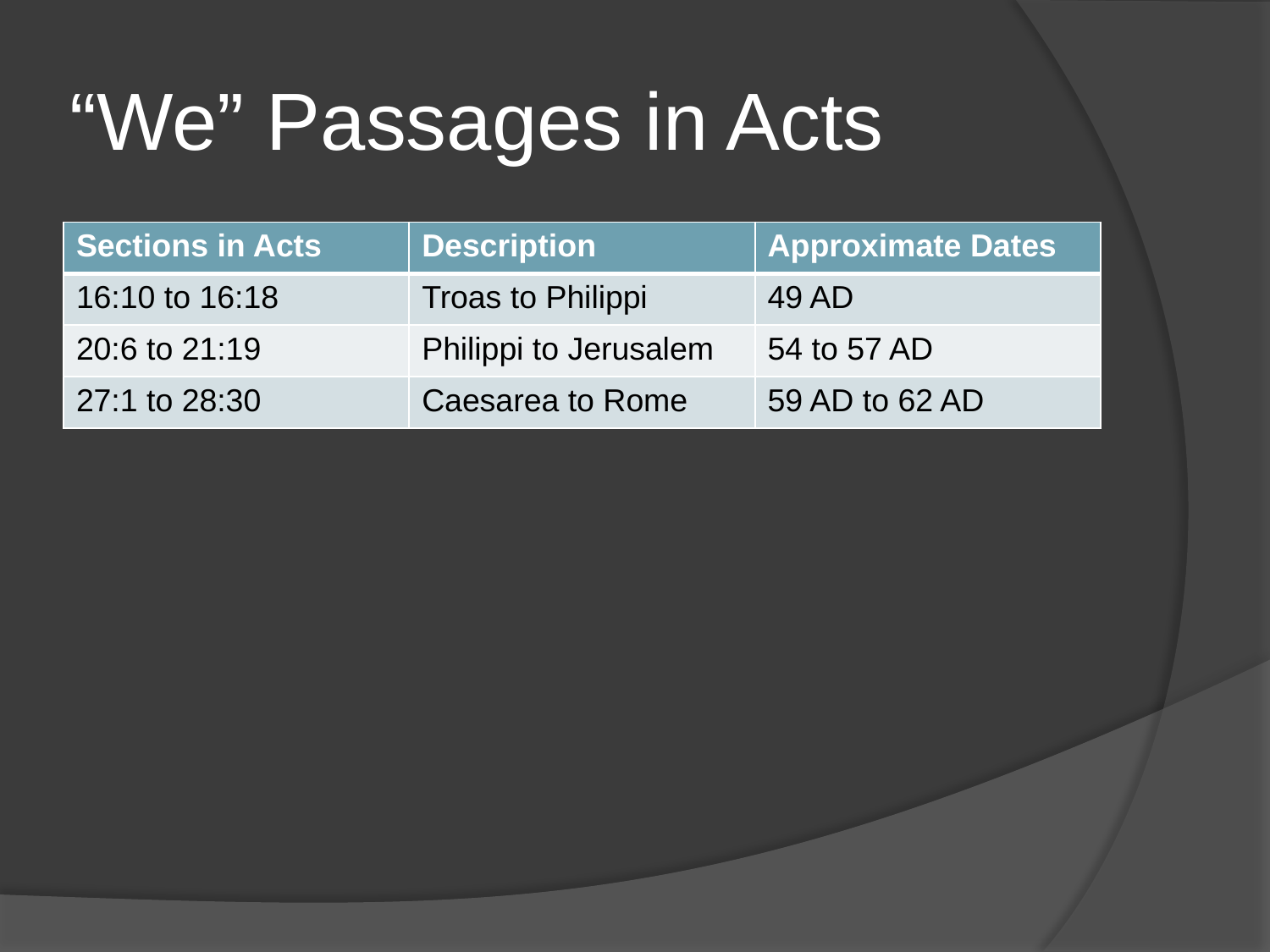

# “We” Passages in Acts
| Sections in Acts | Description | Approximate Dates |
| --- | --- | --- |
| 16:10 to 16:18 | Troas to Philippi | 49 AD |
| 20:6 to 21:19 | Philippi to Jerusalem | 54 to 57 AD |
| 27:1 to 28:30 | Caesarea to Rome | 59 AD to 62 AD |